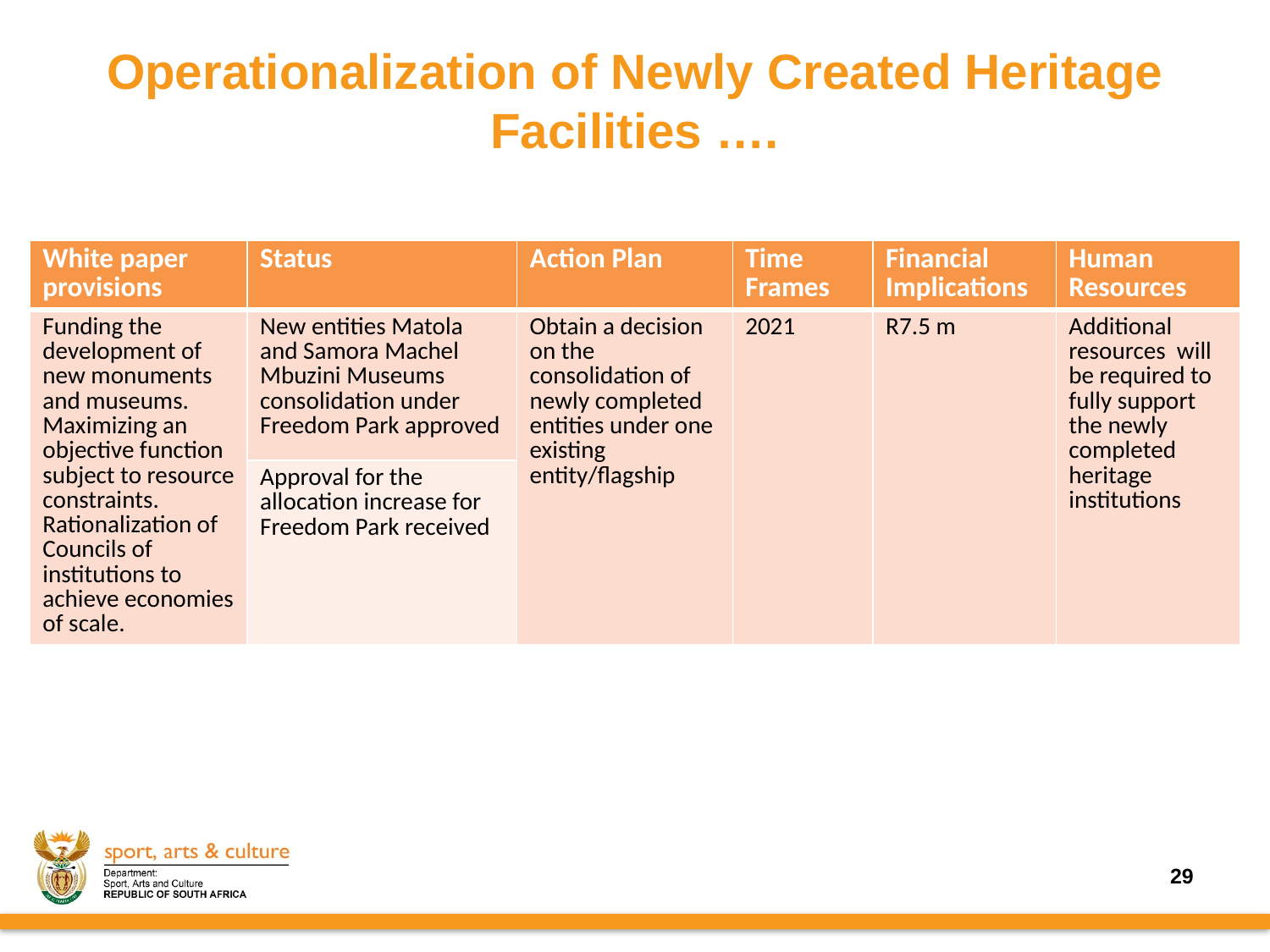

# Operationalization of Newly Created Heritage Facilities ….
| White paper provisions | Status | Action Plan | Time Frames | Financial Implications | Human Resources |
| --- | --- | --- | --- | --- | --- |
| Funding the development of new monuments and museums. Maximizing an objective function subject to resource constraints. Rationalization of Councils of institutions to achieve economies of scale. | New entities Matola and Samora Machel Mbuzini Museums consolidation under Freedom Park approved | Obtain a decision on the consolidation of newly completed entities under one existing entity/flagship | 2021 | R7.5 m | Additional resources will be required to fully support the newly completed heritage institutions |
|  | Approval for the allocation increase for Freedom Park received |  |  |  |  |
29